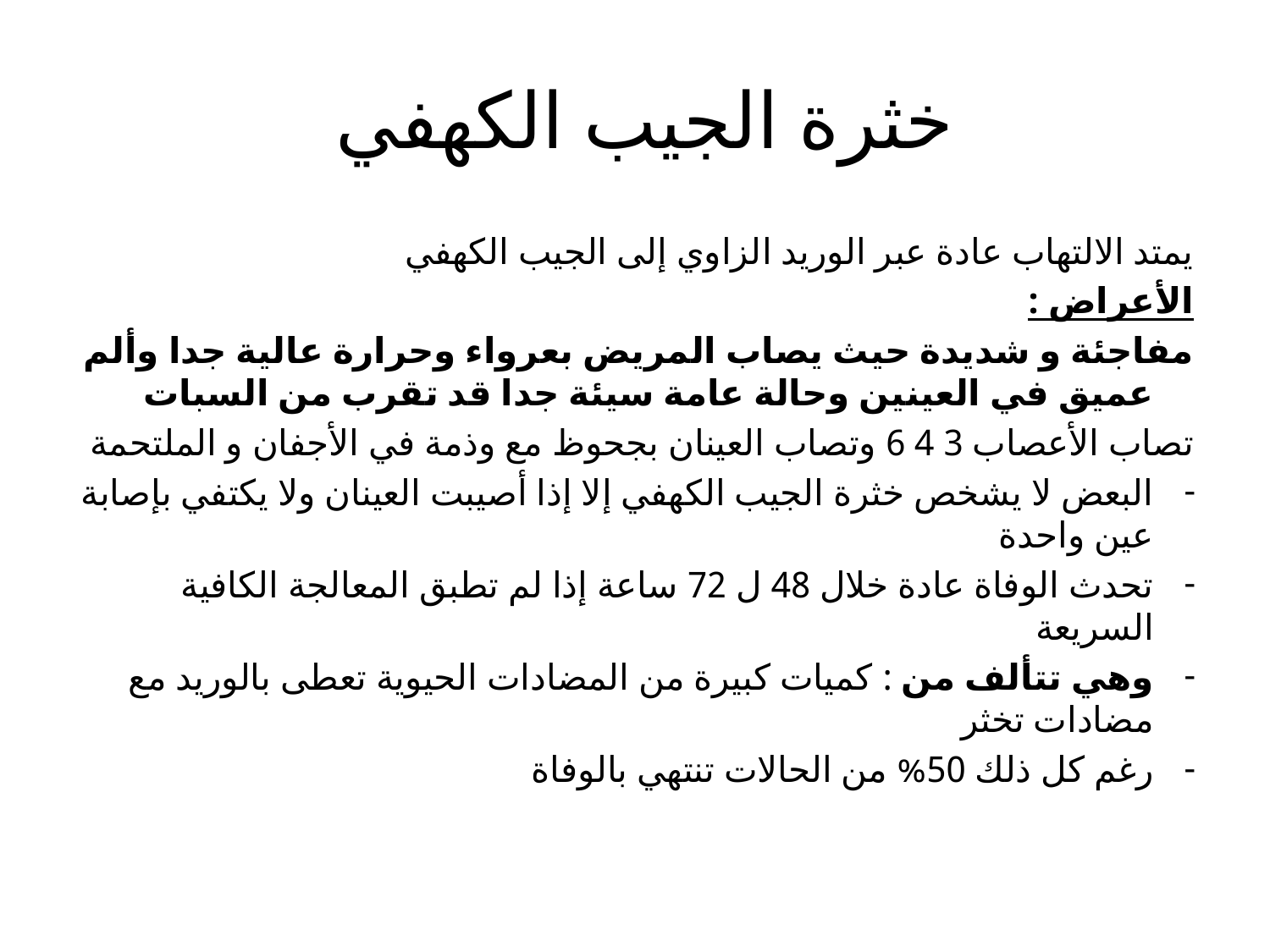

# خثرة الجيب الكهفي
يمتد الالتهاب عادة عبر الوريد الزاوي إلى الجيب الكهفي
الأعراض :
مفاجئة و شديدة حيث يصاب المريض بعرواء وحرارة عالية جدا وألم عميق في العينين وحالة عامة سيئة جدا قد تقرب من السبات
تصاب الأعصاب 3 4 6 وتصاب العينان بجحوظ مع وذمة في الأجفان و الملتحمة
البعض لا يشخص خثرة الجيب الكهفي إلا إذا أصيبت العينان ولا يكتفي بإصابة عين واحدة
تحدث الوفاة عادة خلال 48 ل 72 ساعة إذا لم تطبق المعالجة الكافية السريعة
وهي تتألف من : كميات كبيرة من المضادات الحيوية تعطى بالوريد مع مضادات تخثر
رغم كل ذلك 50% من الحالات تنتهي بالوفاة